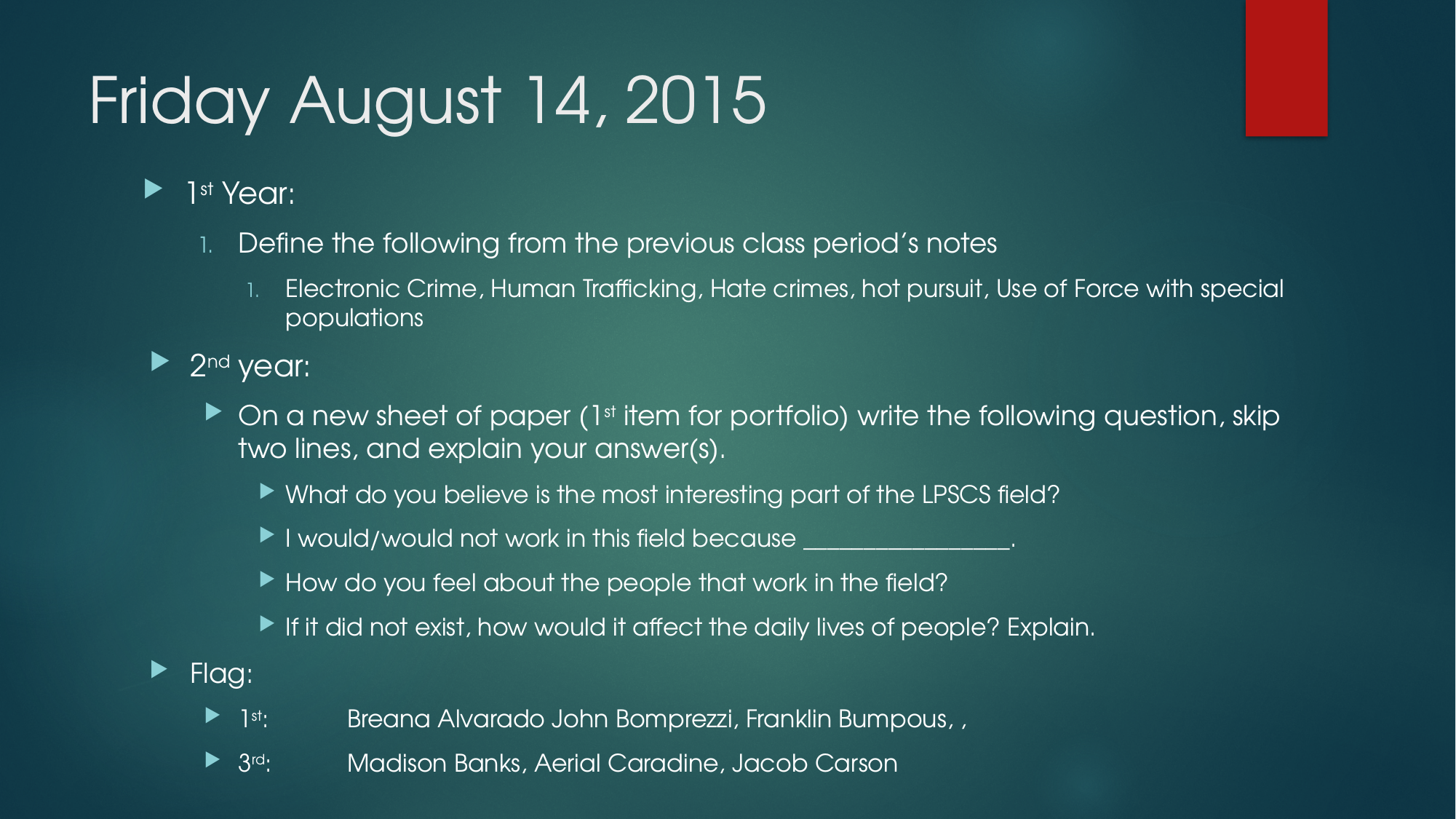

# Friday August 14, 2015
1st Year:
Define the following from the previous class period’s notes
Electronic Crime, Human Trafficking, Hate crimes, hot pursuit, Use of Force with special populations
2nd year:
On a new sheet of paper (1st item for portfolio) write the following question, skip two lines, and explain your answer(s).
What do you believe is the most interesting part of the LPSCS field?
I would/would not work in this field because _________________.
How do you feel about the people that work in the field?
If it did not exist, how would it affect the daily lives of people? Explain.
Flag:
1st:	Breana Alvarado John Bomprezzi, Franklin Bumpous, ,
3rd: 	Madison Banks, Aerial Caradine, Jacob Carson